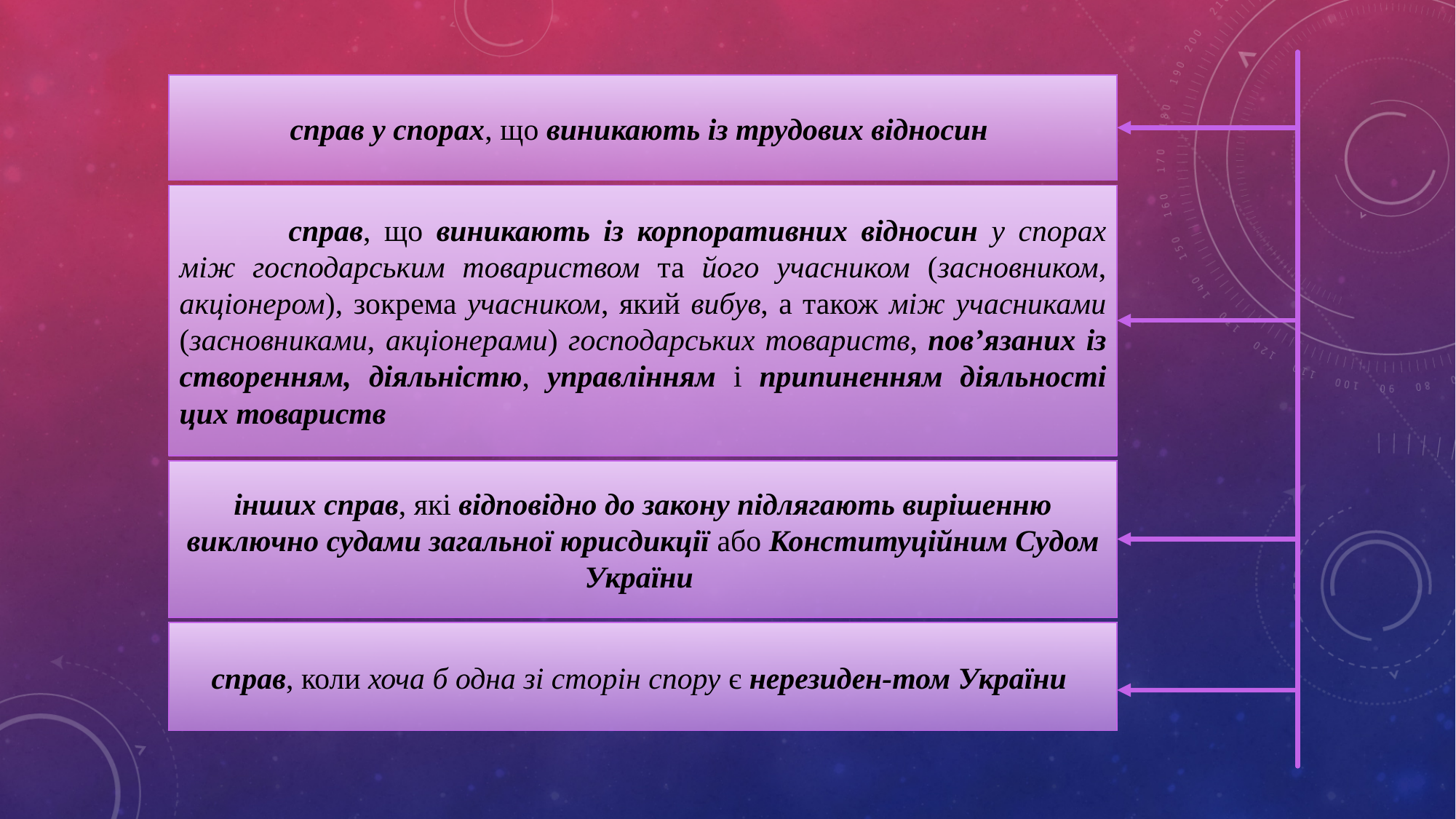

справ у спорах, що виникають із трудових відносин
	справ, що виникають із корпоративних відносин у спорах між господарським товариством та його учасником (засновником, акціонером), зокрема учасником, який вибув, а також між учасниками (засновниками, акціонерами) господарських товариств, пов’язаних із створенням, діяльністю, управлінням і припиненням діяльності цих товариств
інших справ, які відповідно до закону підлягають вирішенню виключно судами загальної юрисдикції або Конституційним Судом України
справ, коли хоча б одна зі сторін спору є нерезиден-том України